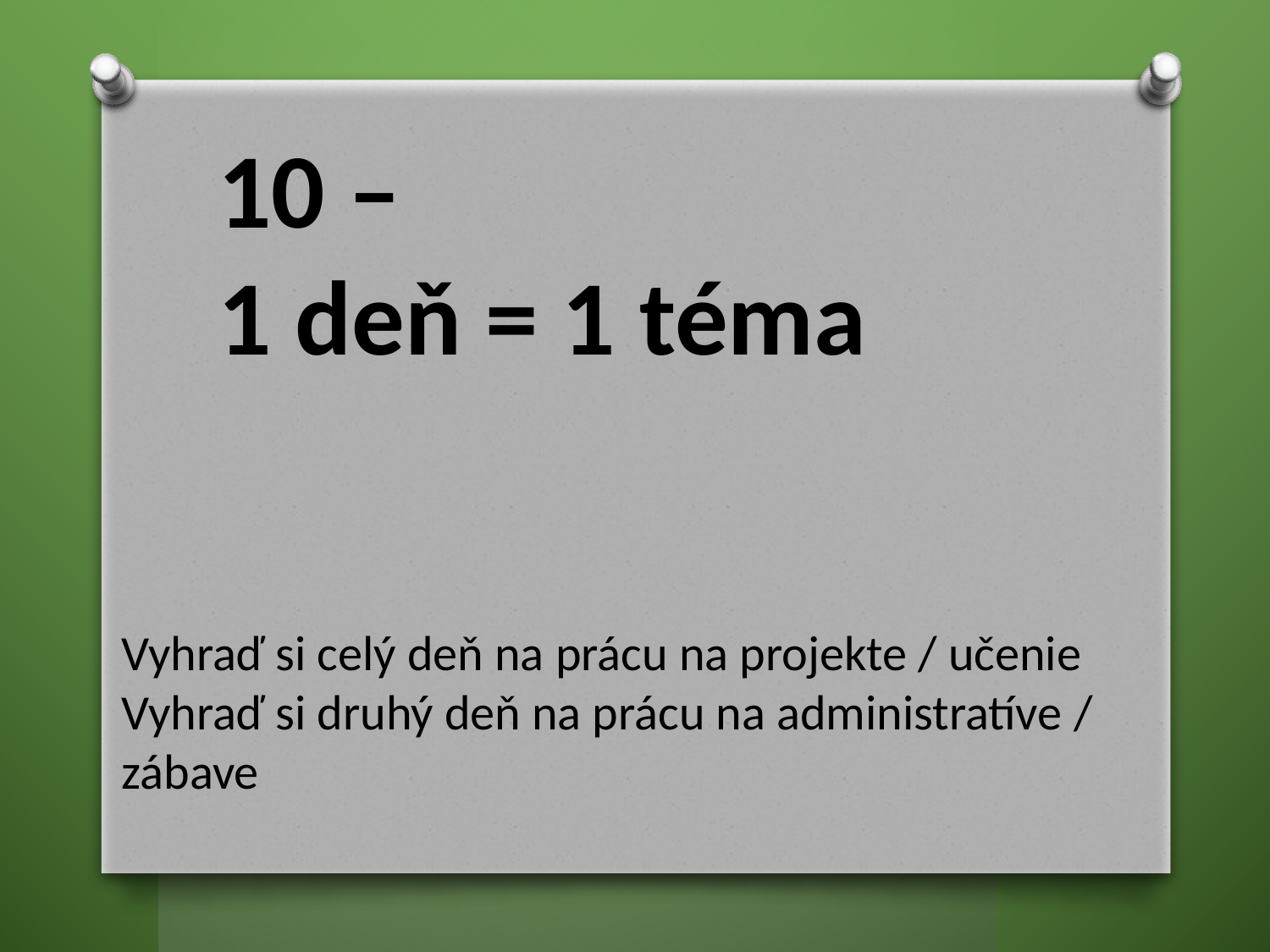

10 –
1 deň = 1 téma
Vyhraď si celý deň na prácu na projekte / učenie
Vyhraď si druhý deň na prácu na administratíve / zábave